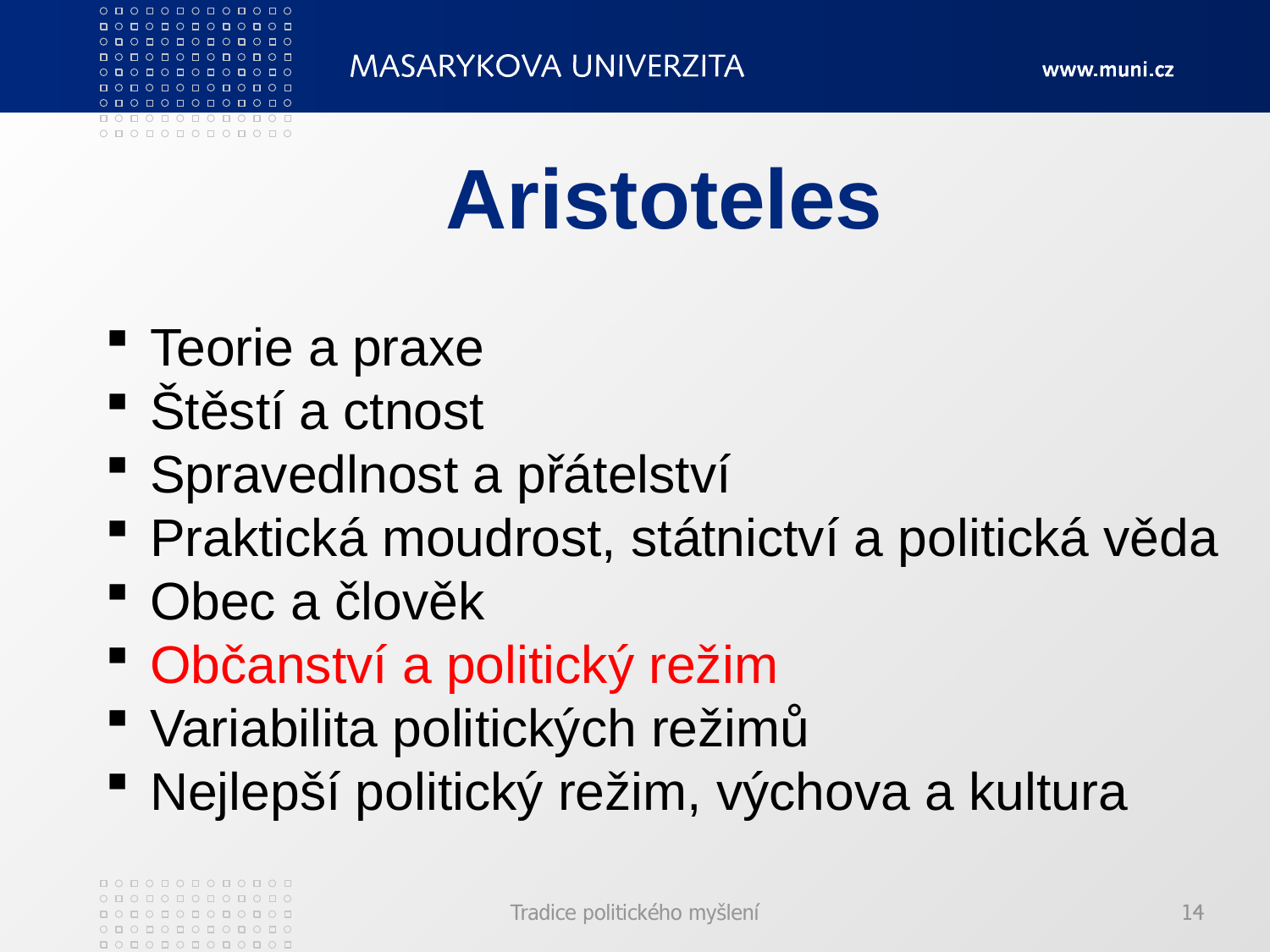

# Aristoteles
 Teorie a praxe
 Štěstí a ctnost
 Spravedlnost a přátelství
 Praktická moudrost, státnictví a politická věda
 Obec a člověk
 Občanství a politický režim
 Variabilita politických režimů
 Nejlepší politický režim, výchova a kultura
Tradice politického myšlení
14